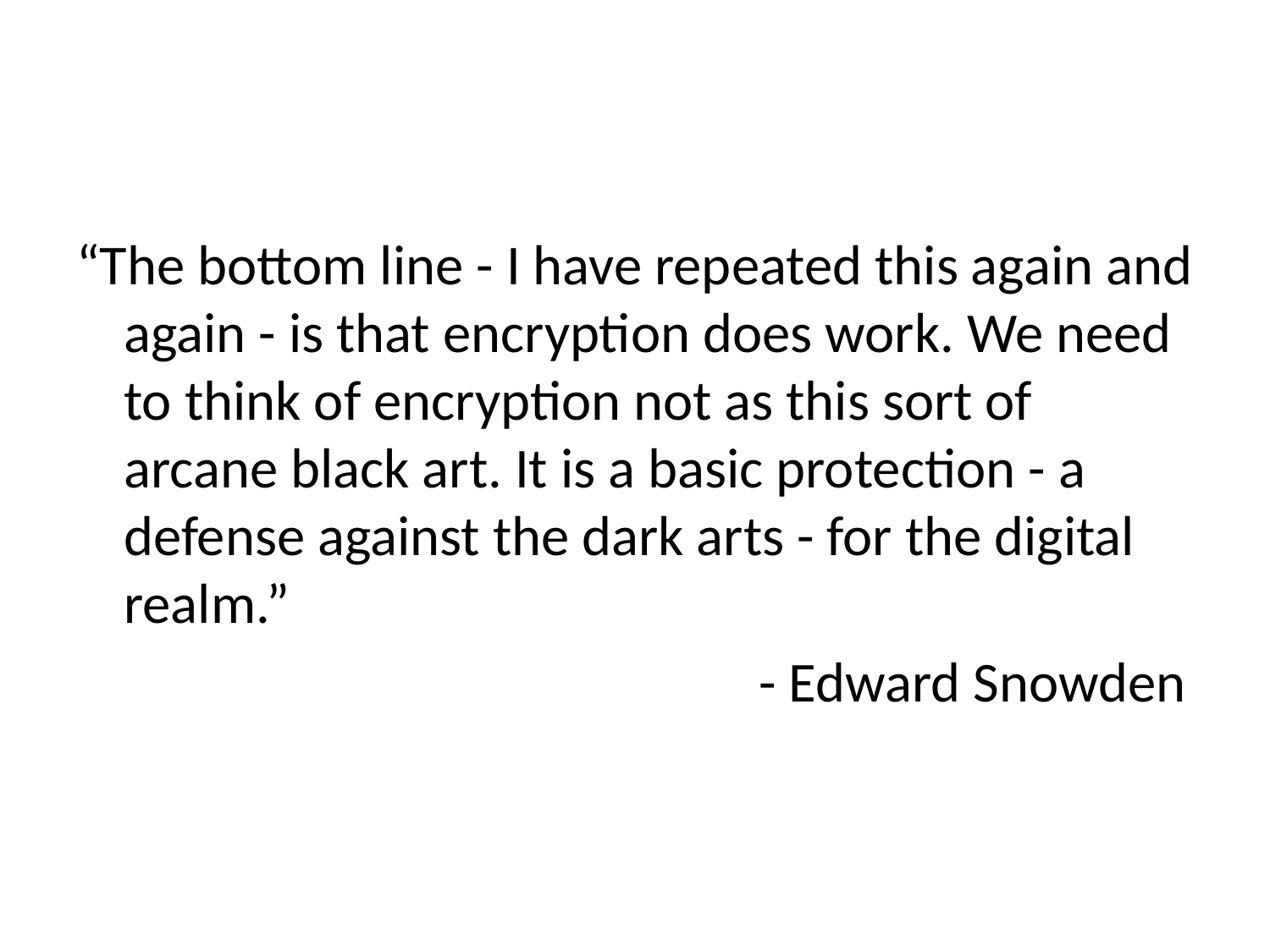

“The bottom line - I have repeated this again and again - is that encryption does work. We need to think of encryption not as this sort of arcane black art. It is a basic protection - a defense against the dark arts - for the digital realm.”
						- Edward Snowden